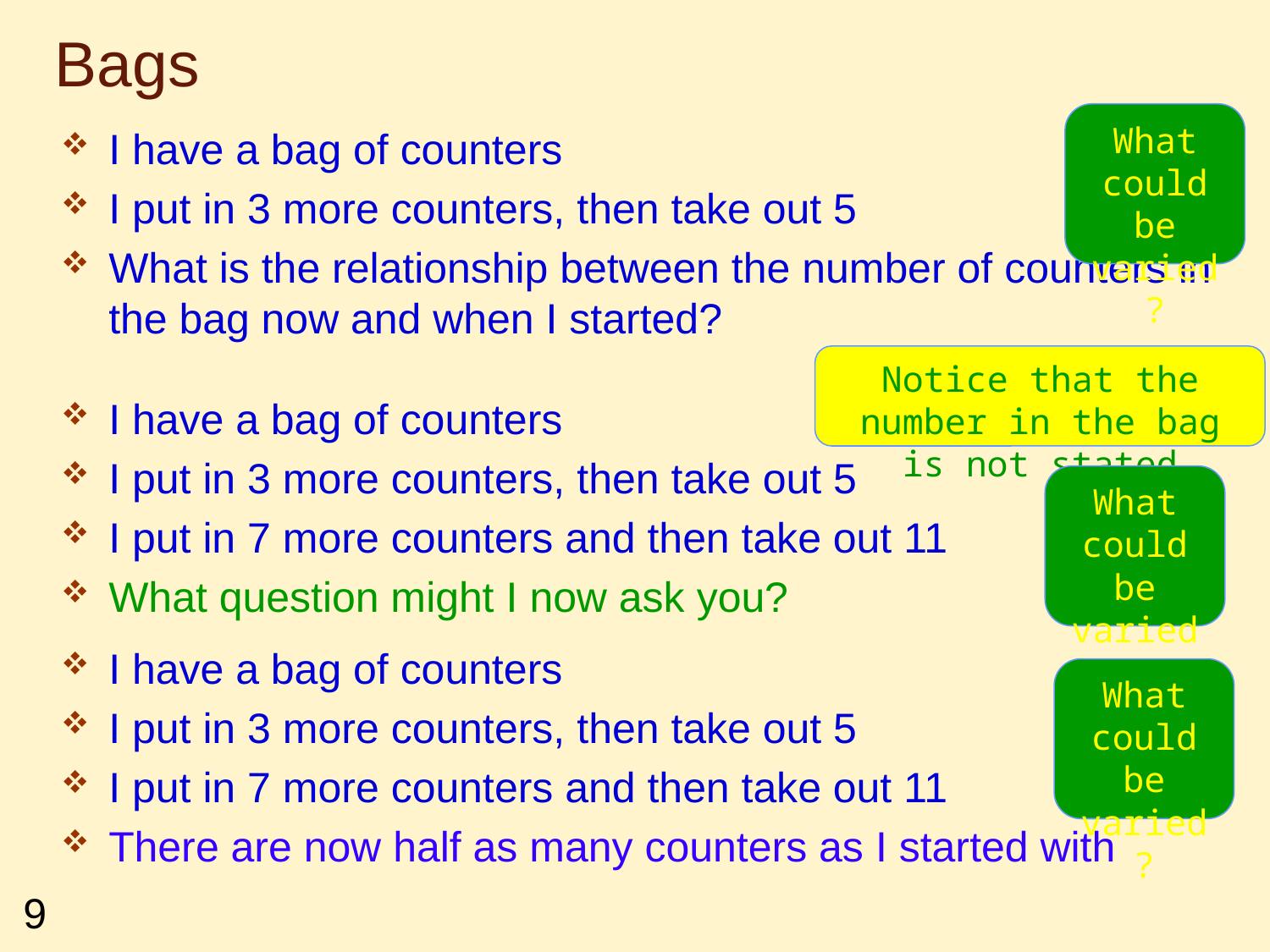

# Bags
What could be varied?
I have a bag of counters
I put in 3 more counters, then take out 5
What is the relationship between the number of counters in the bag now and when I started?
Notice that the number in the bag is not stated
I have a bag of counters
I put in 3 more counters, then take out 5
I put in 7 more counters and then take out 11
What question might I now ask you?
What could be varied?
I have a bag of counters
I put in 3 more counters, then take out 5
I put in 7 more counters and then take out 11
There are now half as many counters as I started with
What could be varied?